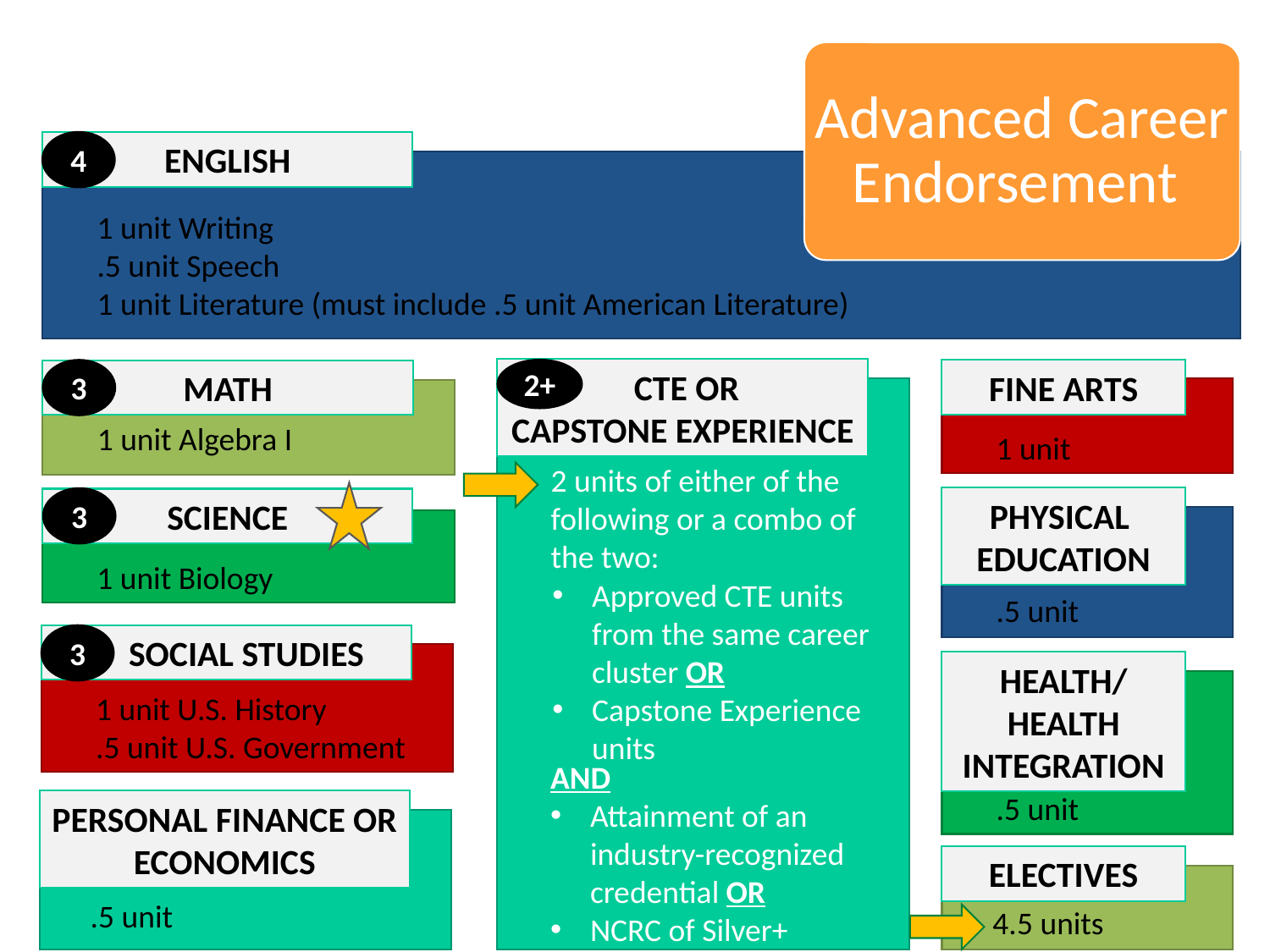

Advanced Career Endorsement
ENGLISH
4

1 unit Writing
.5 unit Speech
1 unit Literature (must include .5 unit American Literature)
 CTE OR
CAPSTONE EXPERIENCE
2+
3
FINE ARTS
MATH

1 unit Algebra I
1 unit
2 units of either of the following or a combo of the two:

PHYSICAL
EDUCATION
3
SCIENCE

1 unit Biology
Approved CTE units from the same career cluster OR
Capstone Experience units
.5 unit
     SOCIAL STUDIES
3

HEALTH/
HEALTH INTEGRATION

1 unit U.S. History
.5 unit U.S. Government
AND
Attainment of an industry-recognized credential OR
NCRC of Silver+
.5 unit
PERSONAL FINANCE OR ECONOMICS

ELECTIVES

.5 unit
4.5 units